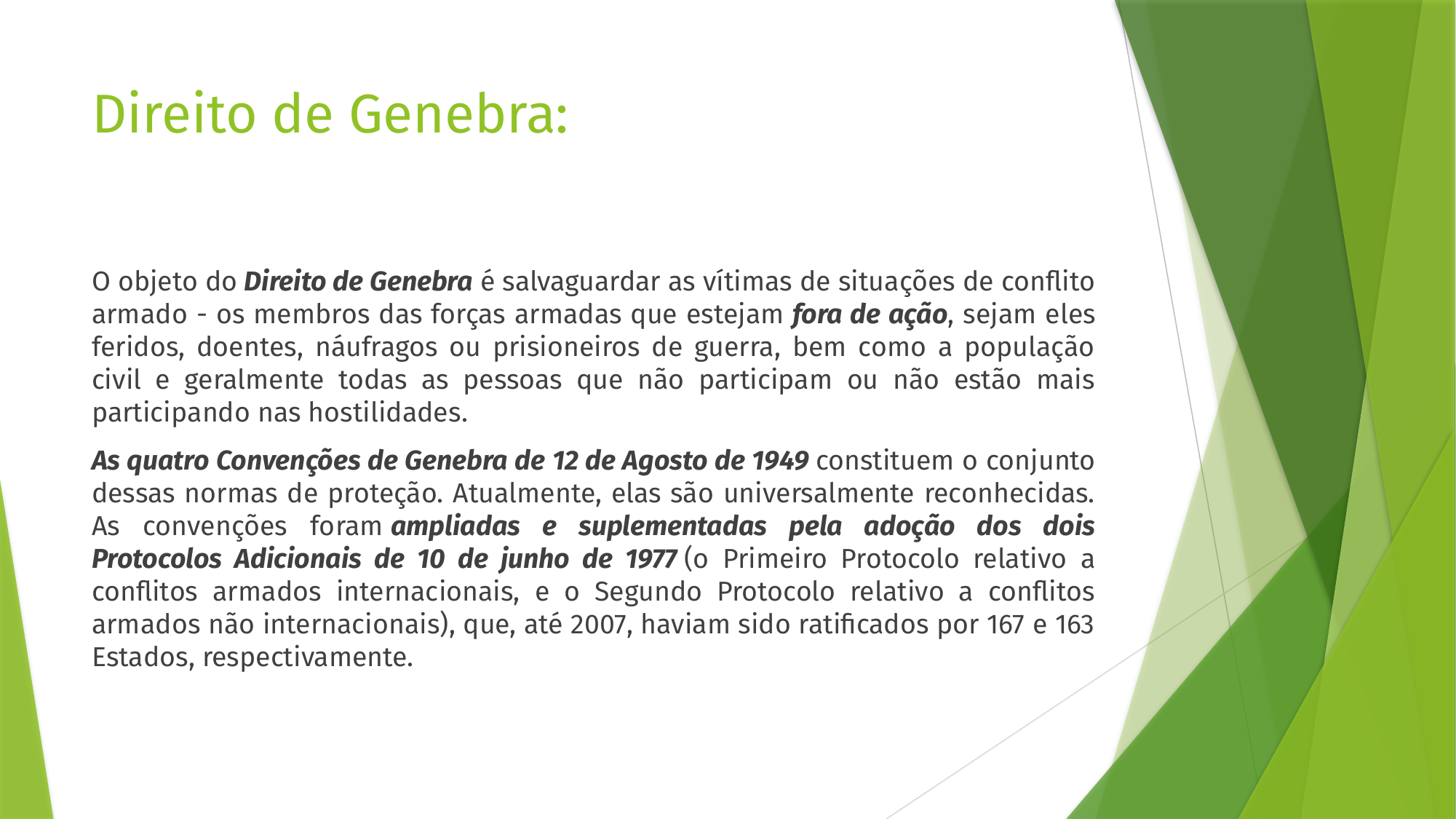

# Direito de Genebra:
O objeto do Direito de Genebra é salvaguardar as vítimas de situações de conflito armado - os membros das forças armadas que estejam fora de ação, sejam eles feridos, doentes, náufragos ou prisioneiros de guerra, bem como a população civil e geralmente todas as pessoas que não participam ou não estão mais participando nas hostilidades.
As quatro Convenções de Genebra de 12 de Agosto de 1949 constituem o conjunto dessas normas de proteção. Atualmente, elas são universalmente reconhecidas. As convenções foram ampliadas e suplementadas pela adoção dos dois Protocolos Adicionais de 10 de junho de 1977 (o Primeiro Protocolo relativo a conflitos armados internacionais, e o Segundo Protocolo relativo a conflitos armados não internacionais), que, até 2007, haviam sido ratificados por 167 e 163 Estados, respectivamente.